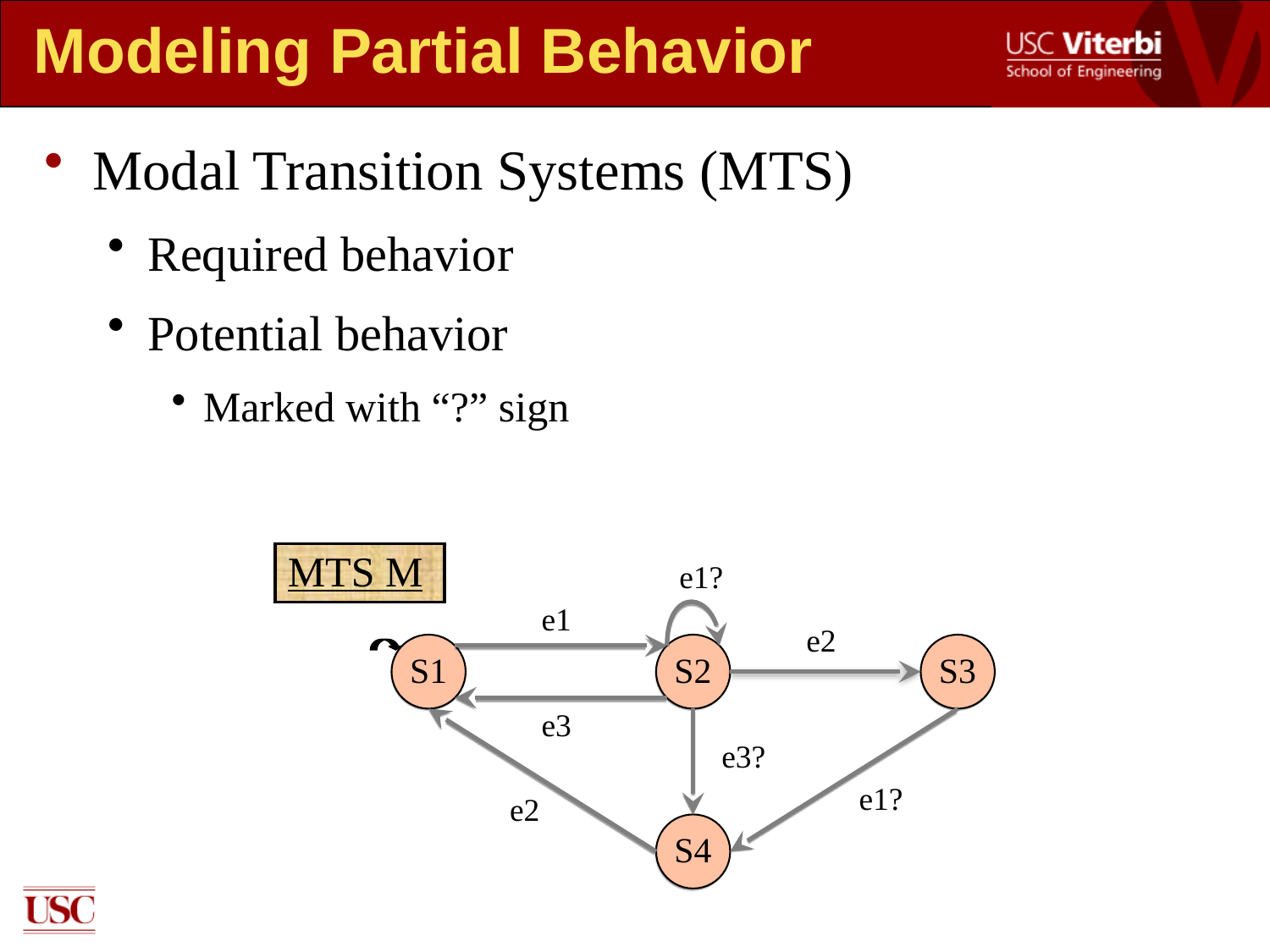

# Modeling Partial Behavior
Modal Transition Systems (MTS)
Required behavior
Potential behavior
Marked with “?” sign
MTS M
e1?
e1
e2
S1
S2
S3

e3
e3?
e1?
e2
S4